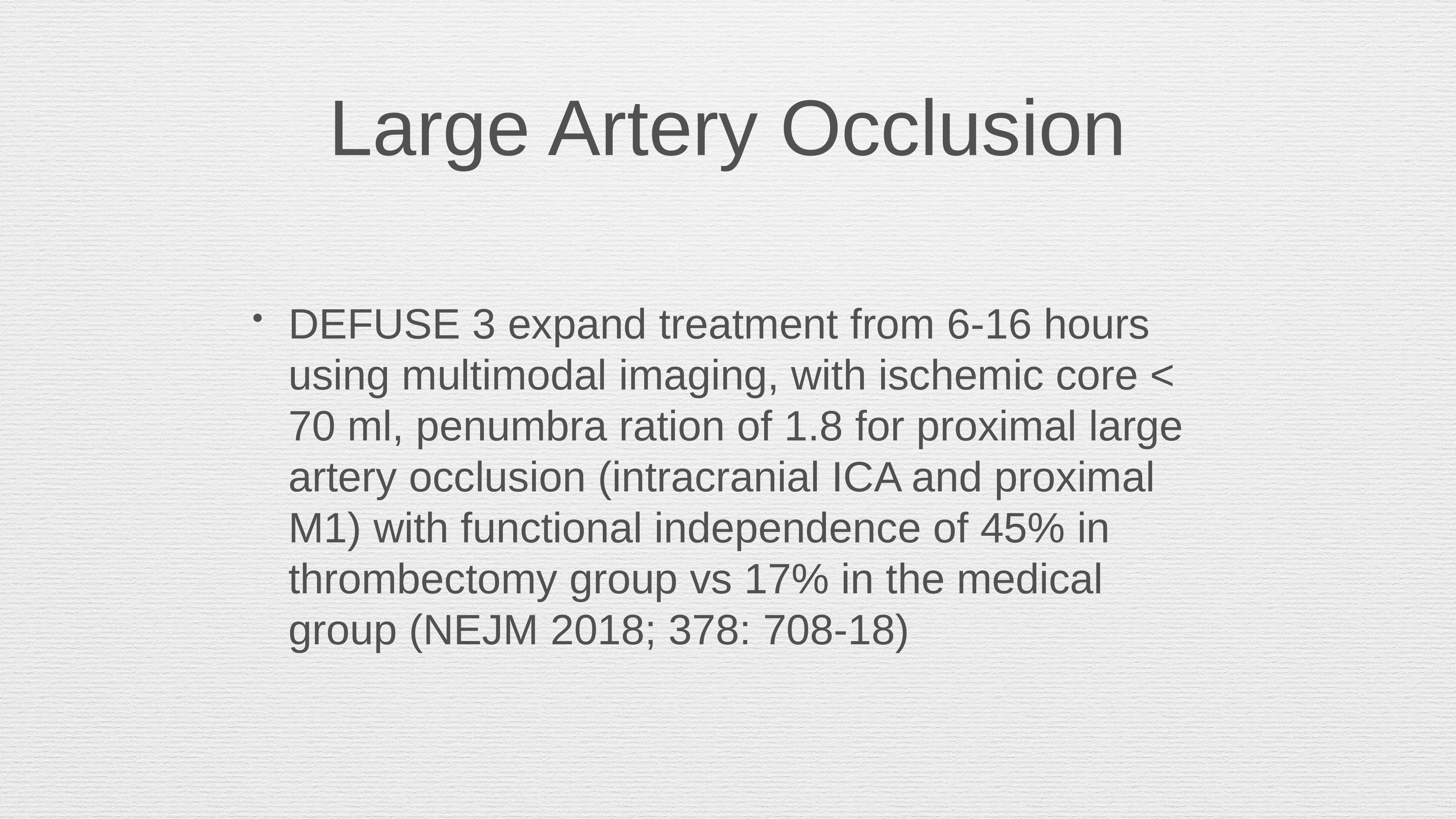

# Large Artery Occlusion
DEFUSE 3 expand treatment from 6-16 hours using multimodal imaging, with ischemic core < 70 ml, penumbra ration of 1.8 for proximal large artery occlusion (intracranial ICA and proximal M1) with functional independence of 45% in thrombectomy group vs 17% in the medical group (NEJM 2018; 378: 708-18)